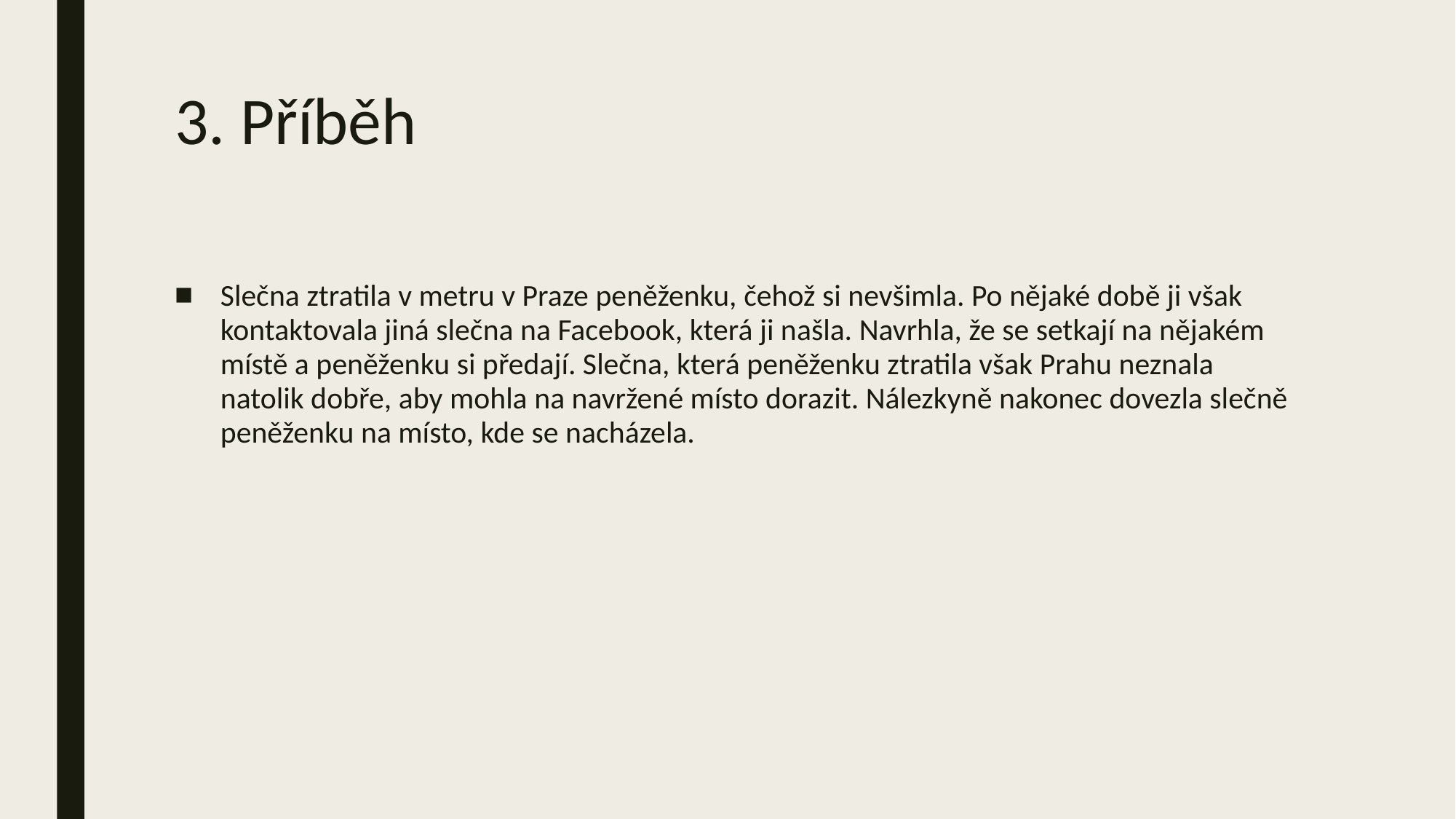

# 3. Příběh
Slečna ztratila v metru v Praze peněženku, čehož si nevšimla. Po nějaké době ji však kontaktovala jiná slečna na Facebook, která ji našla. Navrhla, že se setkají na nějakém místě a peněženku si předají. Slečna, která peněženku ztratila však Prahu neznala natolik dobře, aby mohla na navržené místo dorazit. Nálezkyně nakonec dovezla slečně peněženku na místo, kde se nacházela.